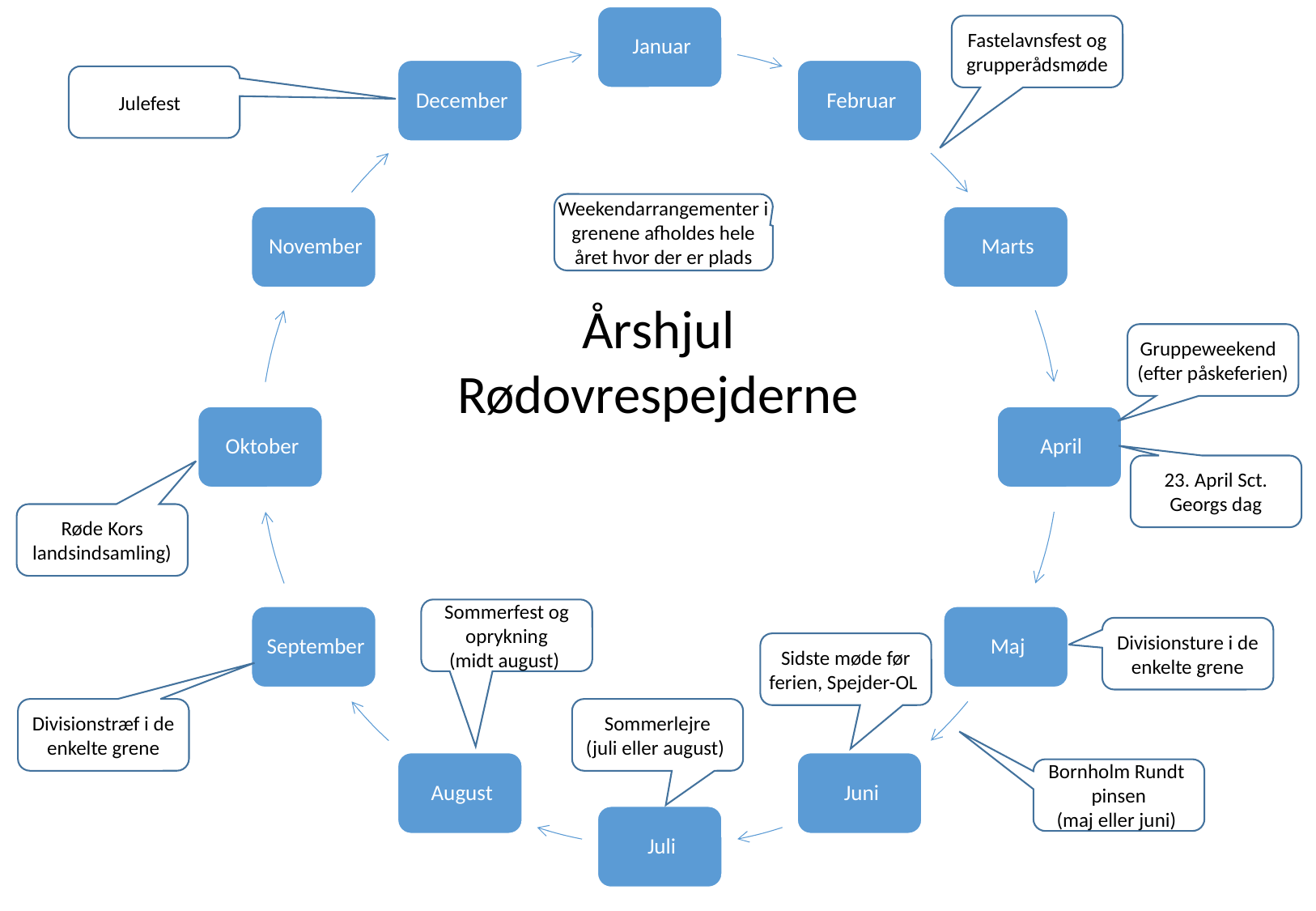

Januar
Februar
Marts
April
Maj
Juni
Juli
August
September
Oktober
November
December
Fastelavnsfest og grupperådsmøde
Julefest
Weekendarrangementer i grenene afholdes hele året hvor der er plads
Årshjul Rødovrespejderne
Gruppeweekend
(efter påskeferien)
23. April Sct. Georgs dag
Røde Kors landsindsamling)
Sommerfest og oprykning
(midt august)
Divisionsture i de enkelte grene
Sidste møde før ferien, Spejder-OL
Divisionstræf i de enkelte grene
Sommerlejre
(juli eller august)
Bornholm Rundt
pinsen
(maj eller juni)